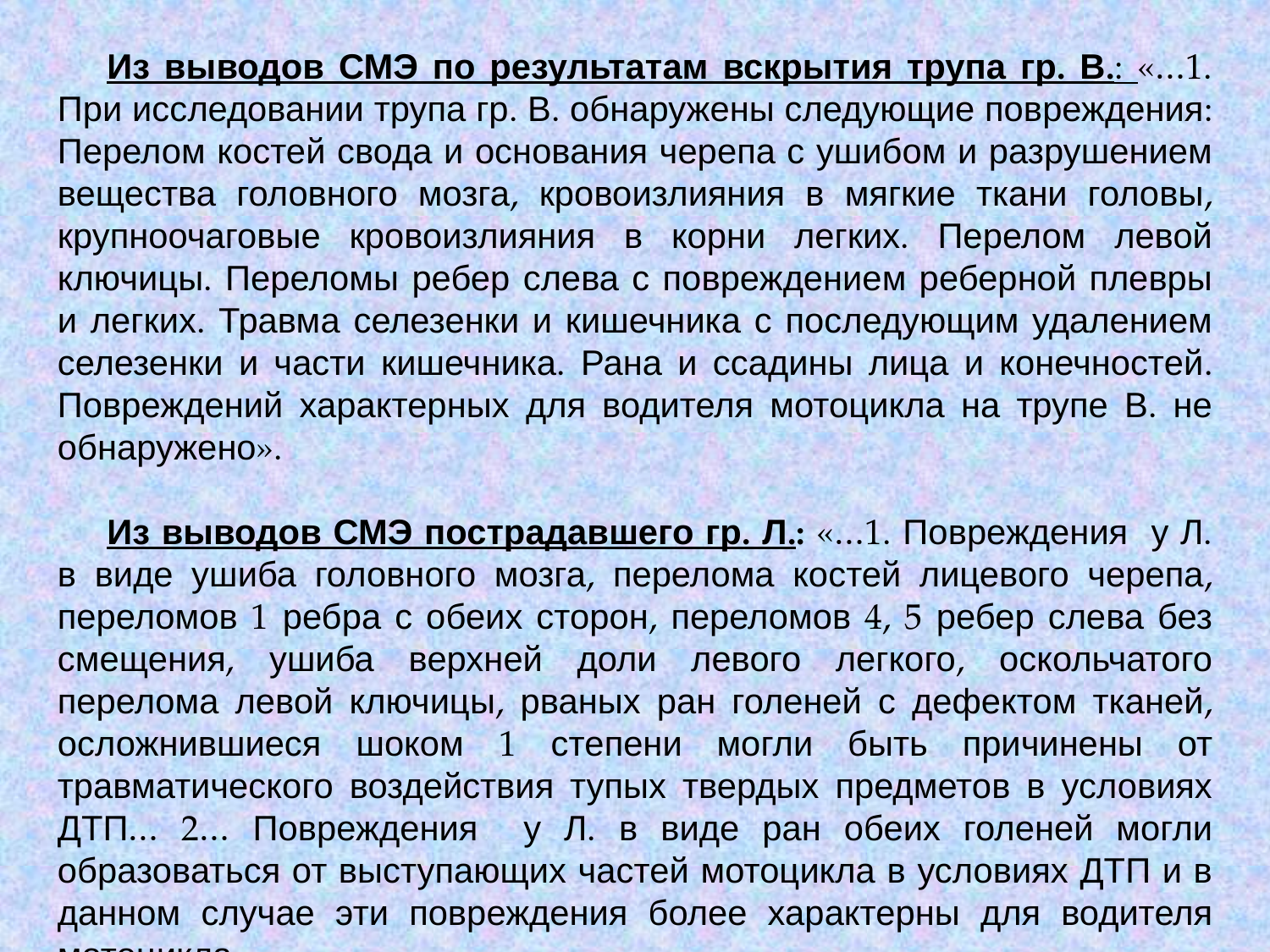

Из выводов СМЭ по результатам вскрытия трупа гр. В.: «…1. При исследовании трупа гр. В. обнаружены следующие повреждения: Перелом костей свода и основания черепа с ушибом и разрушением вещества головного мозга, кровоизлияния в мягкие ткани головы, крупноочаговые кровоизлияния в корни легких. Перелом левой ключицы. Переломы ребер слева с повреждением реберной плевры и легких. Травма селезенки и кишечника с последующим удалением селезенки и части кишечника. Рана и ссадины лица и конечностей. Повреждений характерных для водителя мотоцикла на трупе В. не обнаружено».

Из выводов СМЭ пострадавшего гр. Л.: «…1. Повреждения  у Л. в виде ушиба головного мозга, перелома костей лицевого черепа, переломов 1 ребра с обеих сторон, переломов 4, 5 ребер слева без смещения, ушиба верхней доли левого легкого, оскольчатого перелома левой ключицы, рваных ран голеней с дефектом тканей, осложнившиеся шоком 1 степени могли быть причинены от травматического воздействия тупых твердых предметов в условиях ДТП… 2… Повреждения  у Л. в виде ран обеих голеней могли образоваться от выступающих частей мотоцикла в условиях ДТП и в данном случае эти повреждения более характерны для водителя мотоцикла…».